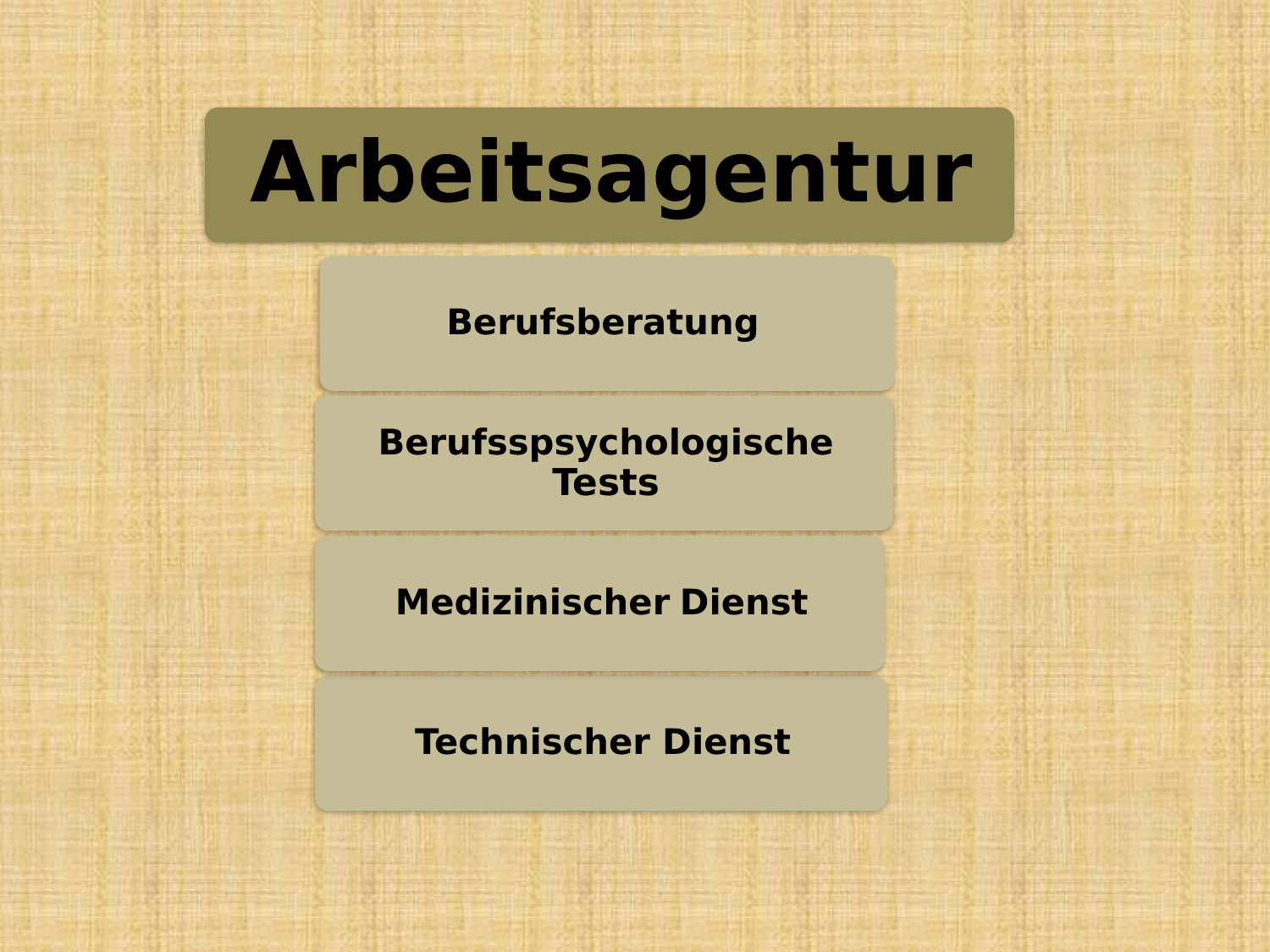

Arbeitsagentur
Technischer Dienst
Berufsberatung
Berufsspsychologische Tests
Medizinischer Dienst